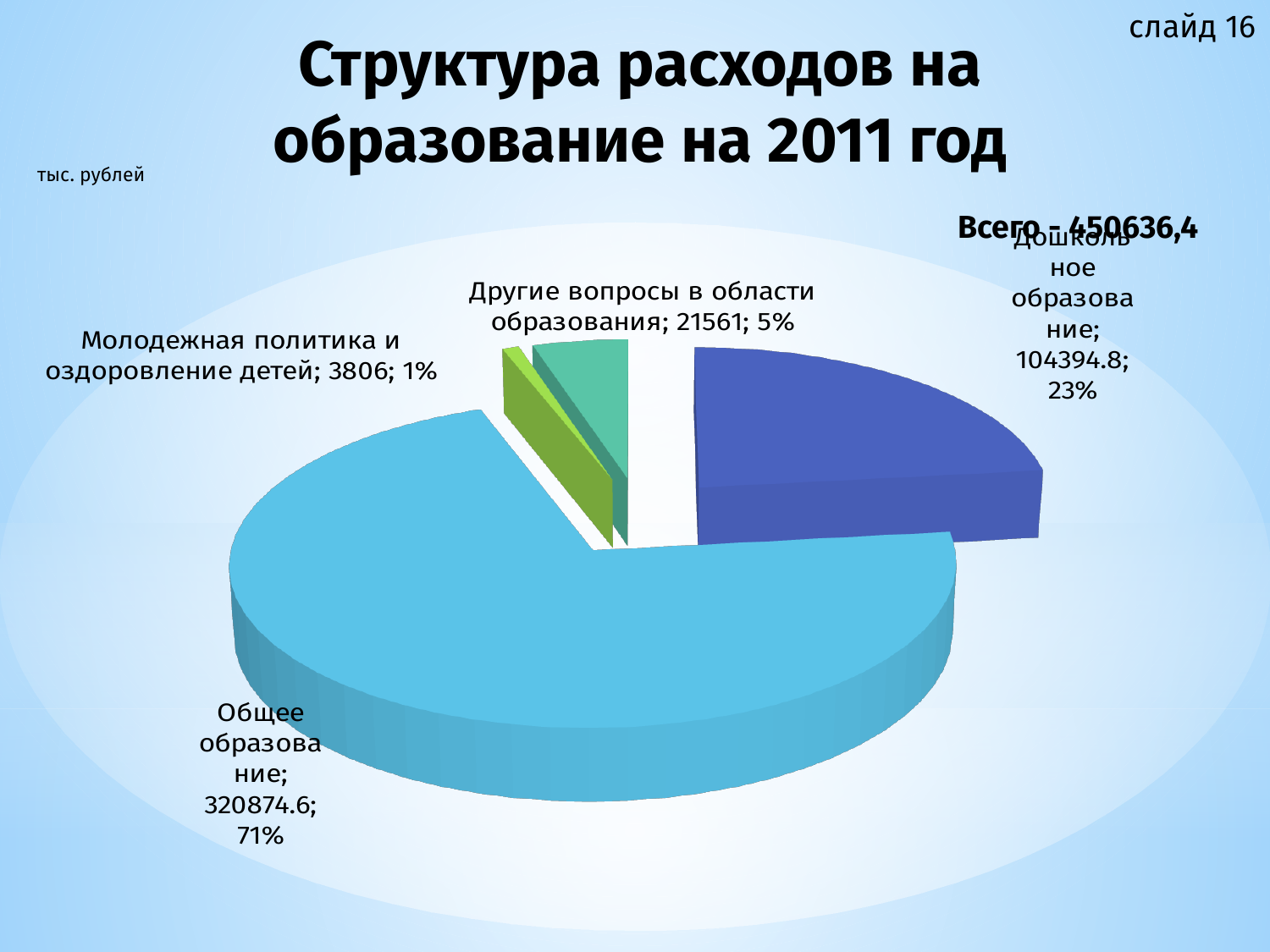

слайд 16
# Структура расходов на образование на 2011 год
тыс. рублей

[unsupported chart]

Всего - 450636,4